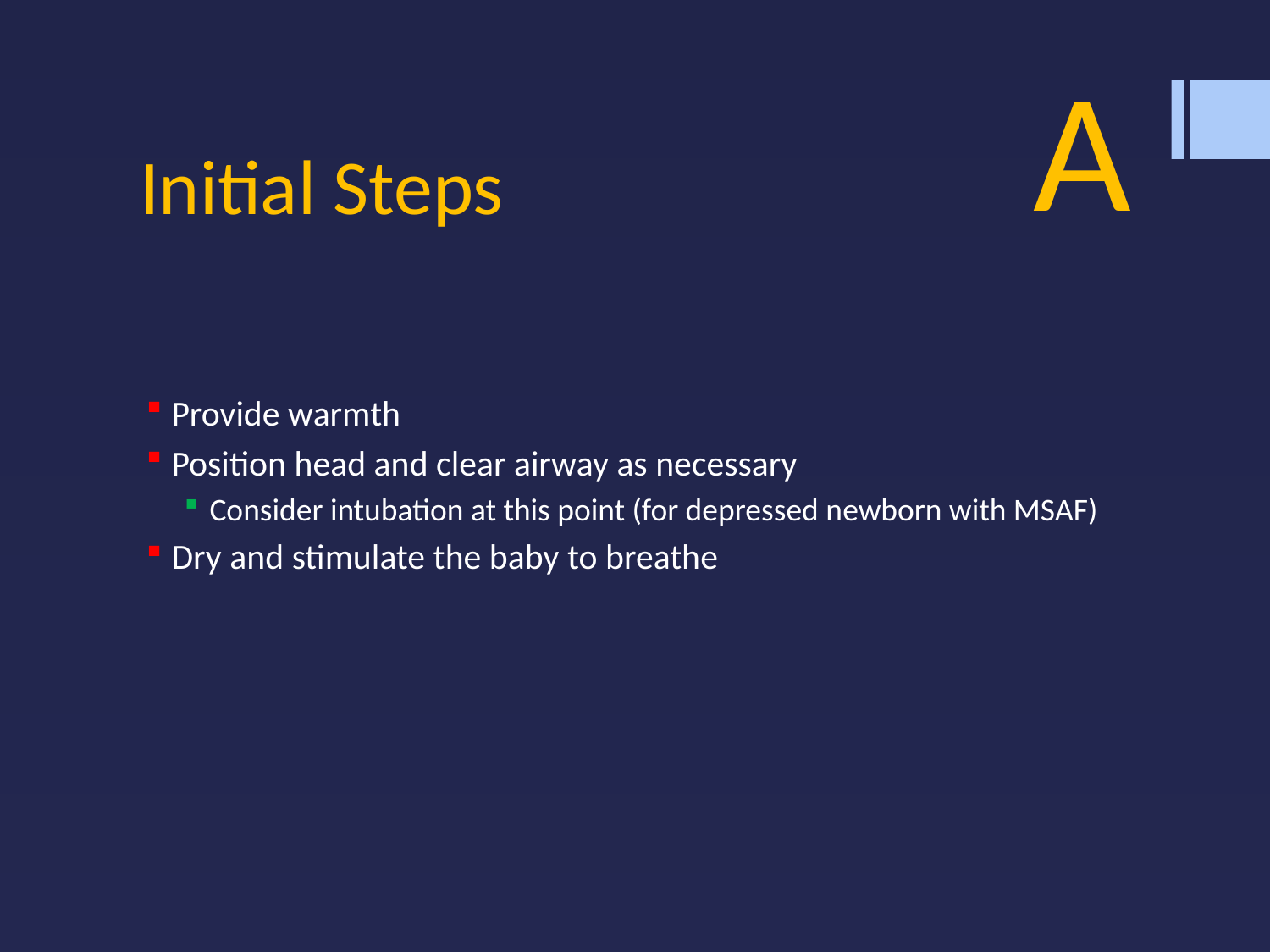

A
# Initial Steps
Provide warmth
Position head and clear airway as necessary
Consider intubation at this point (for depressed newborn with MSAF)
Dry and stimulate the baby to breathe